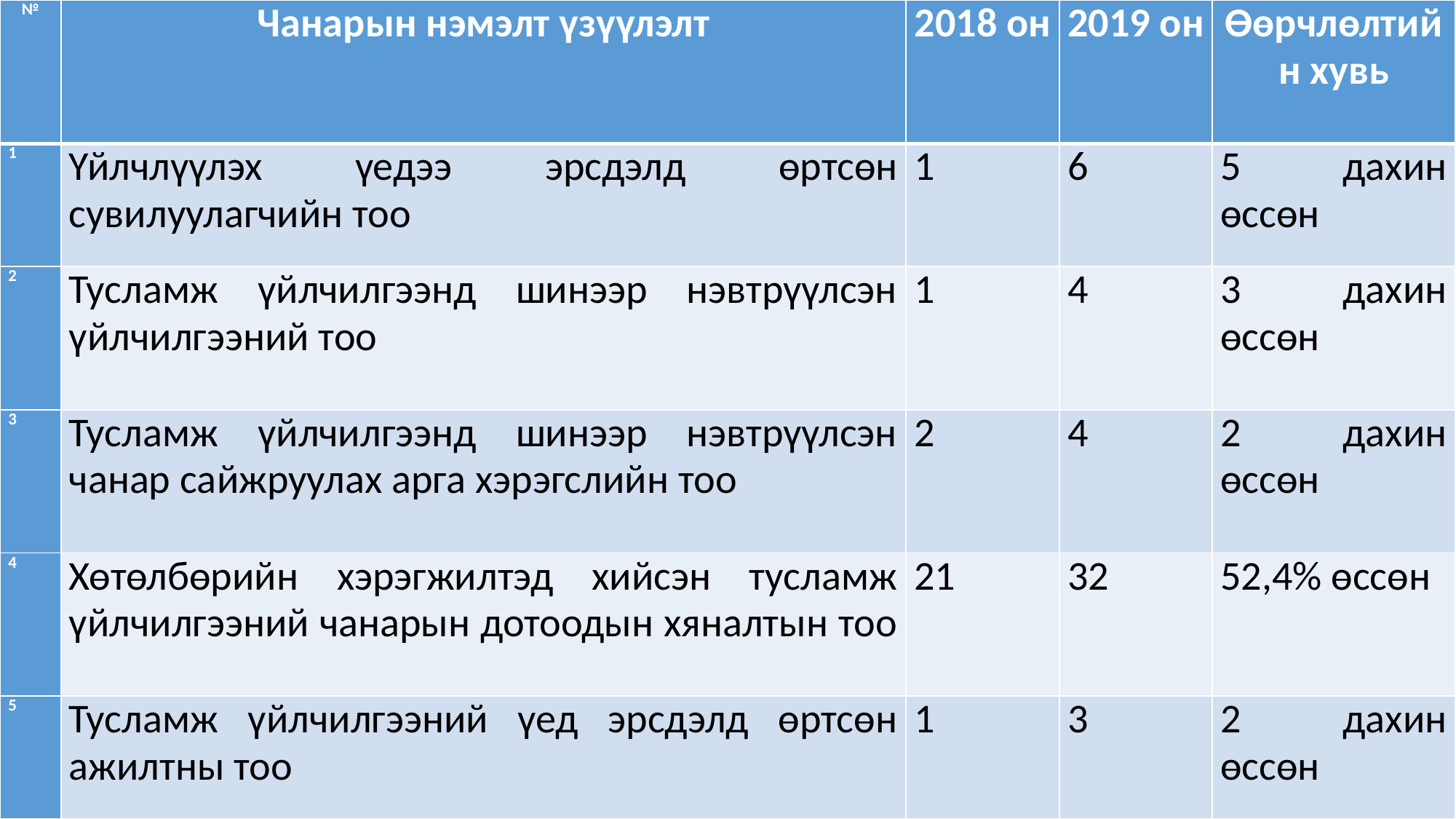

| № | Чанарын нэмэлт үзүүлэлт | 2018 он | 2019 он | Өөрчлөлтийн хувь |
| --- | --- | --- | --- | --- |
| 1 | Үйлчлүүлэх үедээ эрсдэлд өртсөн сувилуулагчийн тоо | 1 | 6 | 5 дахин өссөн |
| 2 | Тусламж үйлчилгээнд шинээр нэвтрүүлсэн үйлчилгээний тоо | 1 | 4 | 3 дахин өссөн |
| 3 | Тусламж үйлчилгээнд шинээр нэвтрүүлсэн чанар сайжруулах арга хэрэгслийн тоо | 2 | 4 | 2 дахин өссөн |
| 4 | Хөтөлбөрийн хэрэгжилтэд хийсэн тусламж үйлчилгээний чанарын дотоодын хяналтын тоо | 21 | 32 | 52,4% өссөн |
| 5 | Тусламж үйлчилгээний үед эрсдэлд өртсөн ажилтны тоо | 1 | 3 | 2 дахин өссөн |